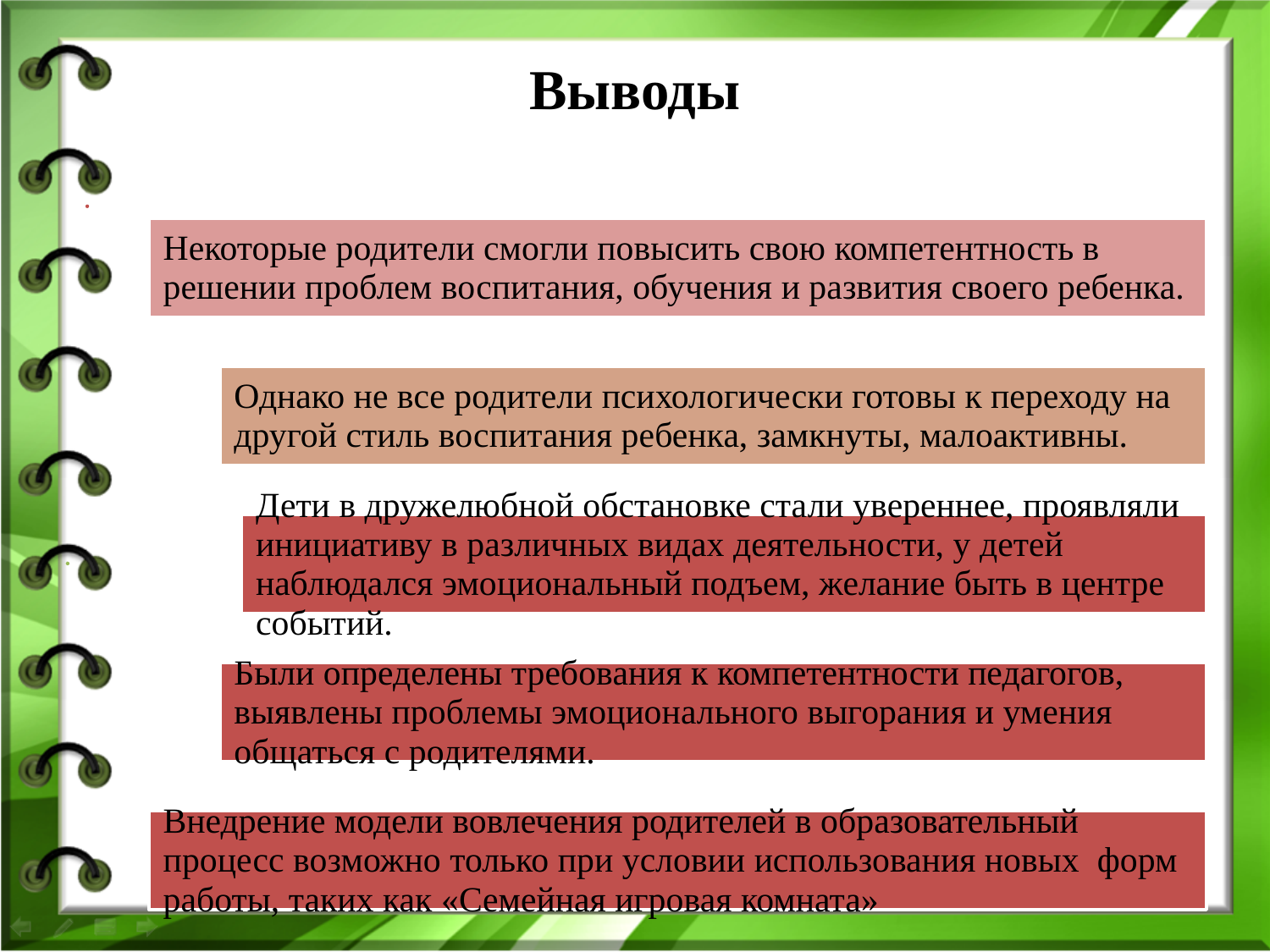

# Выводы
Некоторые родители смогли повысить свою компетентность в  решении проблем воспитания, обучения и развития своего ребенка.
Дети в дружелюбной обстановке стали увереннее, проявляли инициативу в различных видах деятельности, у детей наблюдался эмоциональный подъем, желание быть в центре событий.
Были определены требования к компетентности педагогов, выявлены проблемы эмоционального выгорания и умения общаться с родителями.
Внедрение модели вовлечения родителей в образовательный процесс возможно только при условии использования новых  форм работы, таких как «Семейная игровая комната»
Однако не все родители психологически готовы к переходу на другой стиль воспитания ребенка, замкнуты, малоактивны.